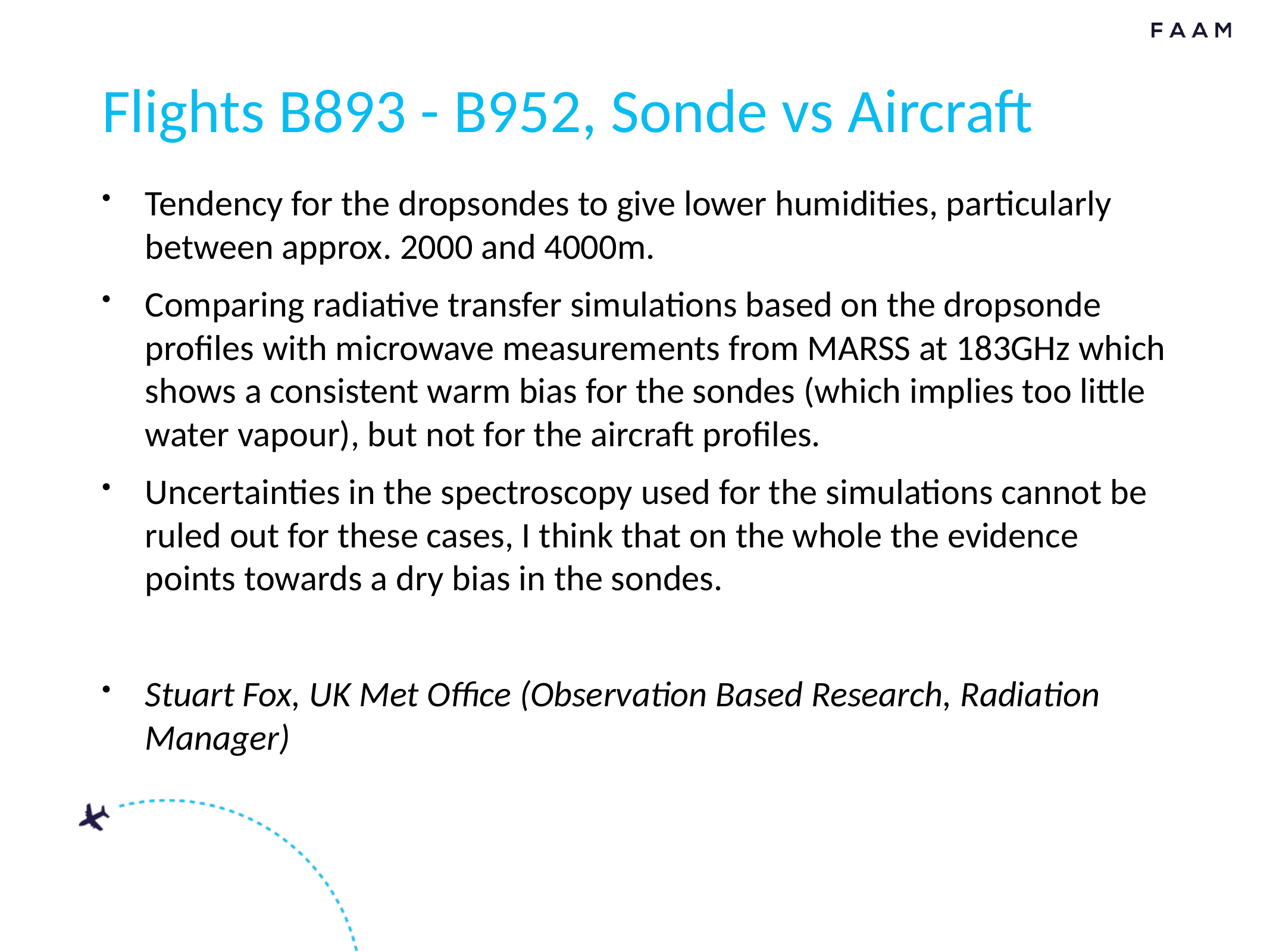

Flights B893 - B952, Sonde vs Aircraft
Tendency for the dropsondes to give lower humidities, particularly between approx. 2000 and 4000m.
Comparing radiative transfer simulations based on the dropsonde profiles with microwave measurements from MARSS at 183GHz which shows a consistent warm bias for the sondes (which implies too little water vapour), but not for the aircraft profiles.
Uncertainties in the spectroscopy used for the simulations cannot be ruled out for these cases, I think that on the whole the evidence points towards a dry bias in the sondes.

Stuart Fox, UK Met Office (Observation Based Research, Radiation Manager)